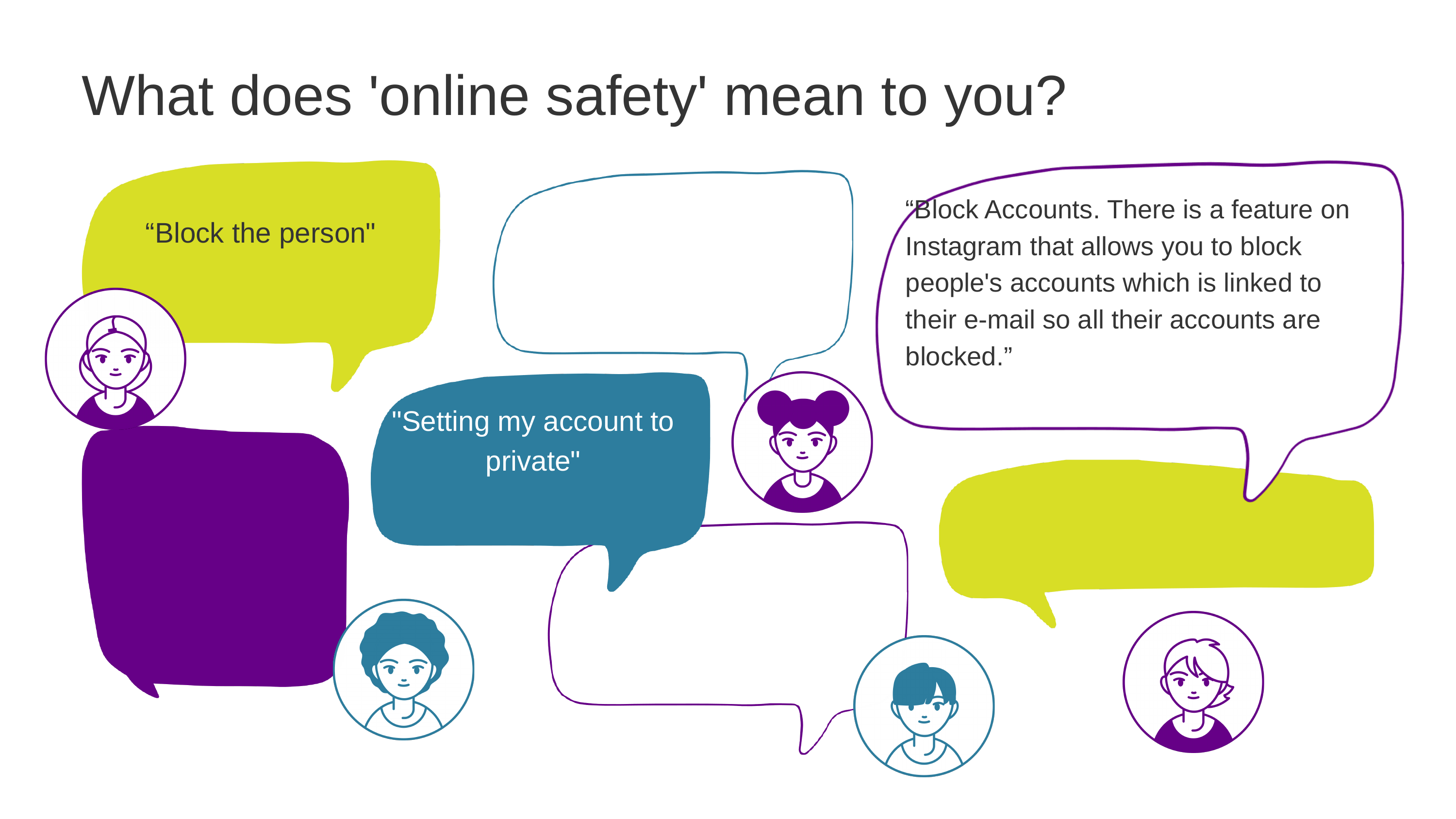

What does 'online safety' mean to you?

“Block Accounts. There is a feature on Instagram that allows you to block people's accounts which is linked to their e-mail so all their accounts are blocked.”
“Block the person"

"Setting my account to private"